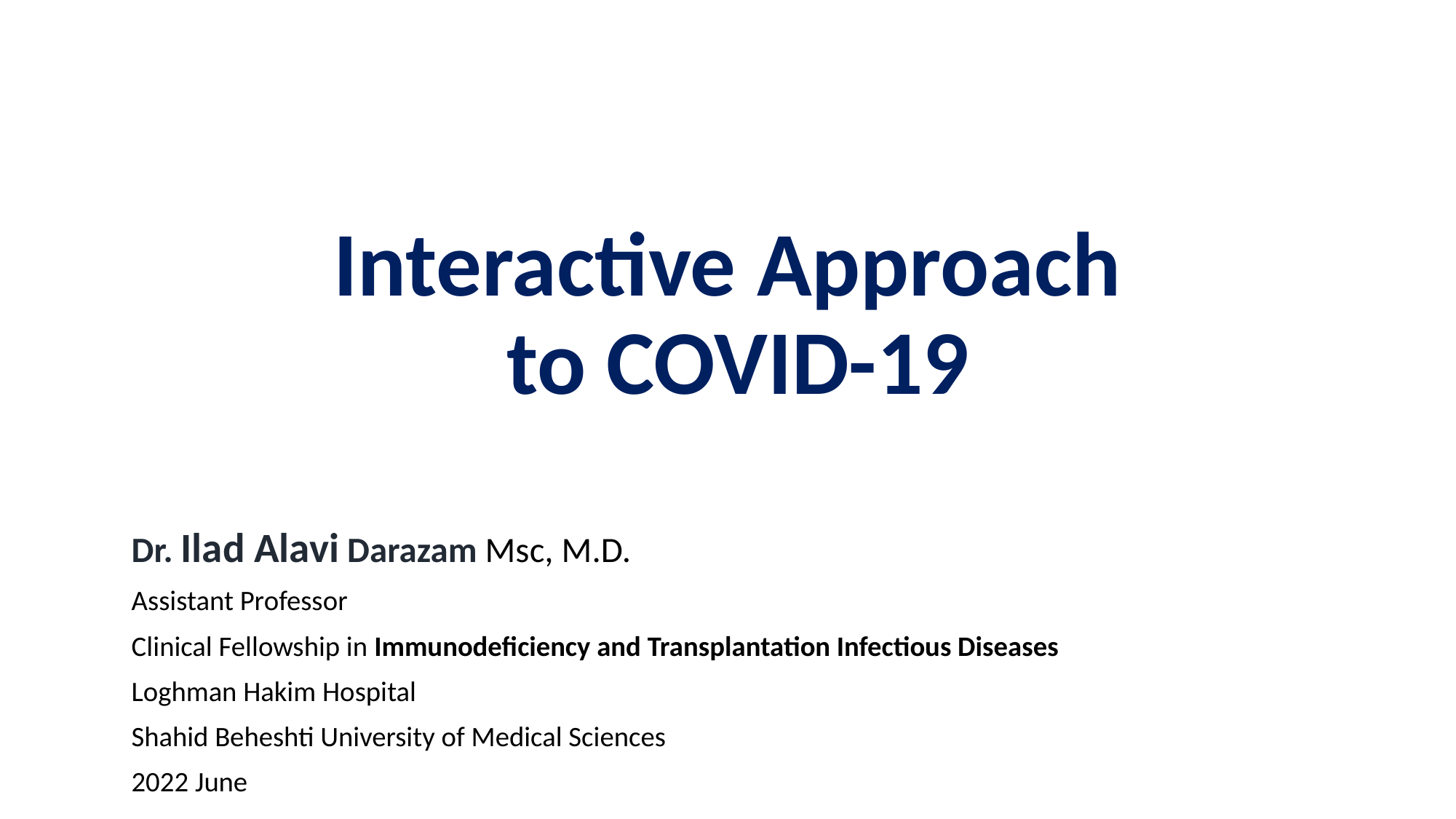

# Interactive Approach to COVID-19
Dr. Ilad Alavi Darazam Msc, M.D.
Assistant Professor
Clinical Fellowship in Immunodeficiency and Transplantation Infectious Diseases
Loghman Hakim Hospital
Shahid Beheshti University of Medical Sciences
2022 June